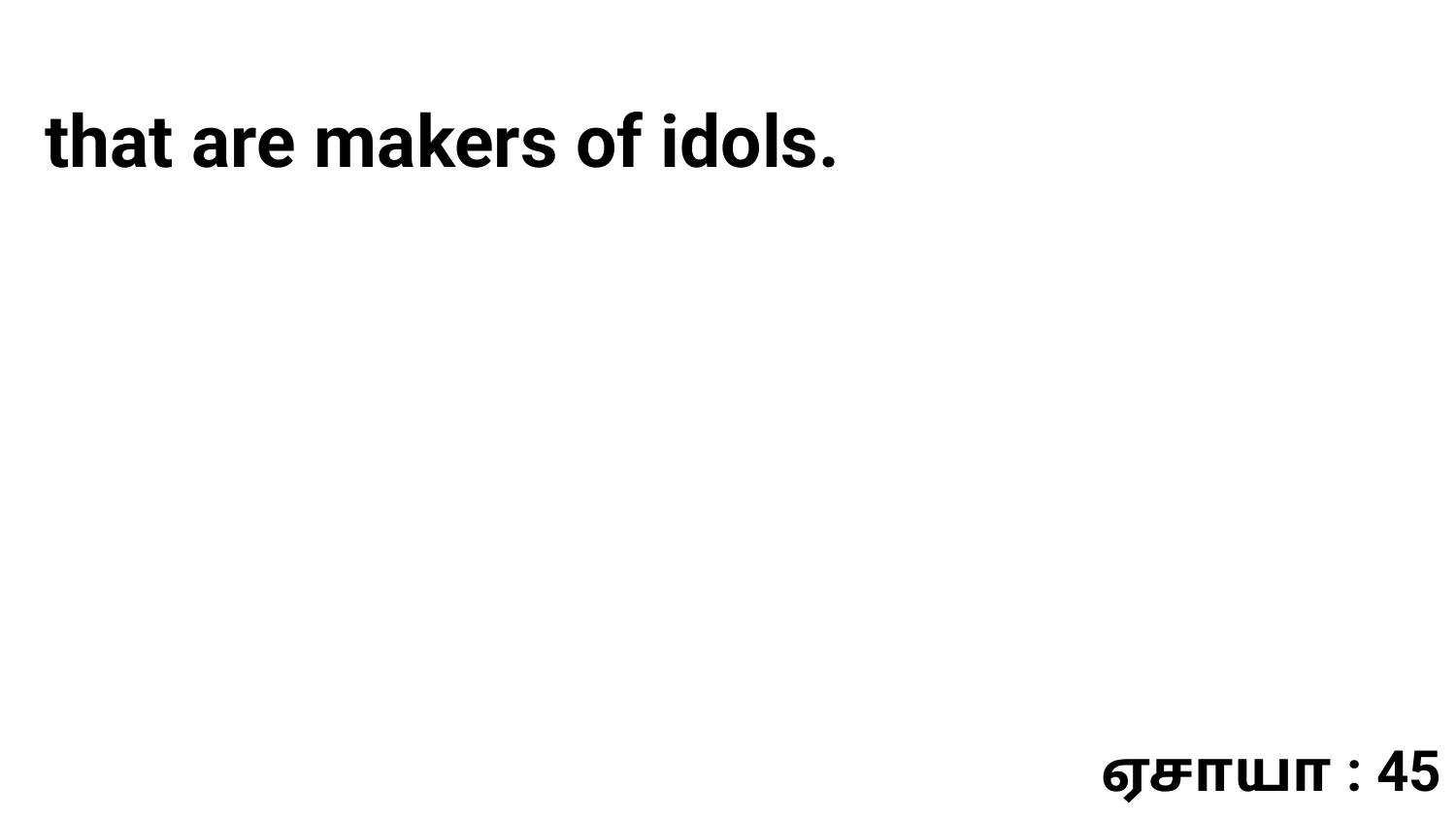

that are makers of idols.
ஏசாயா : 45